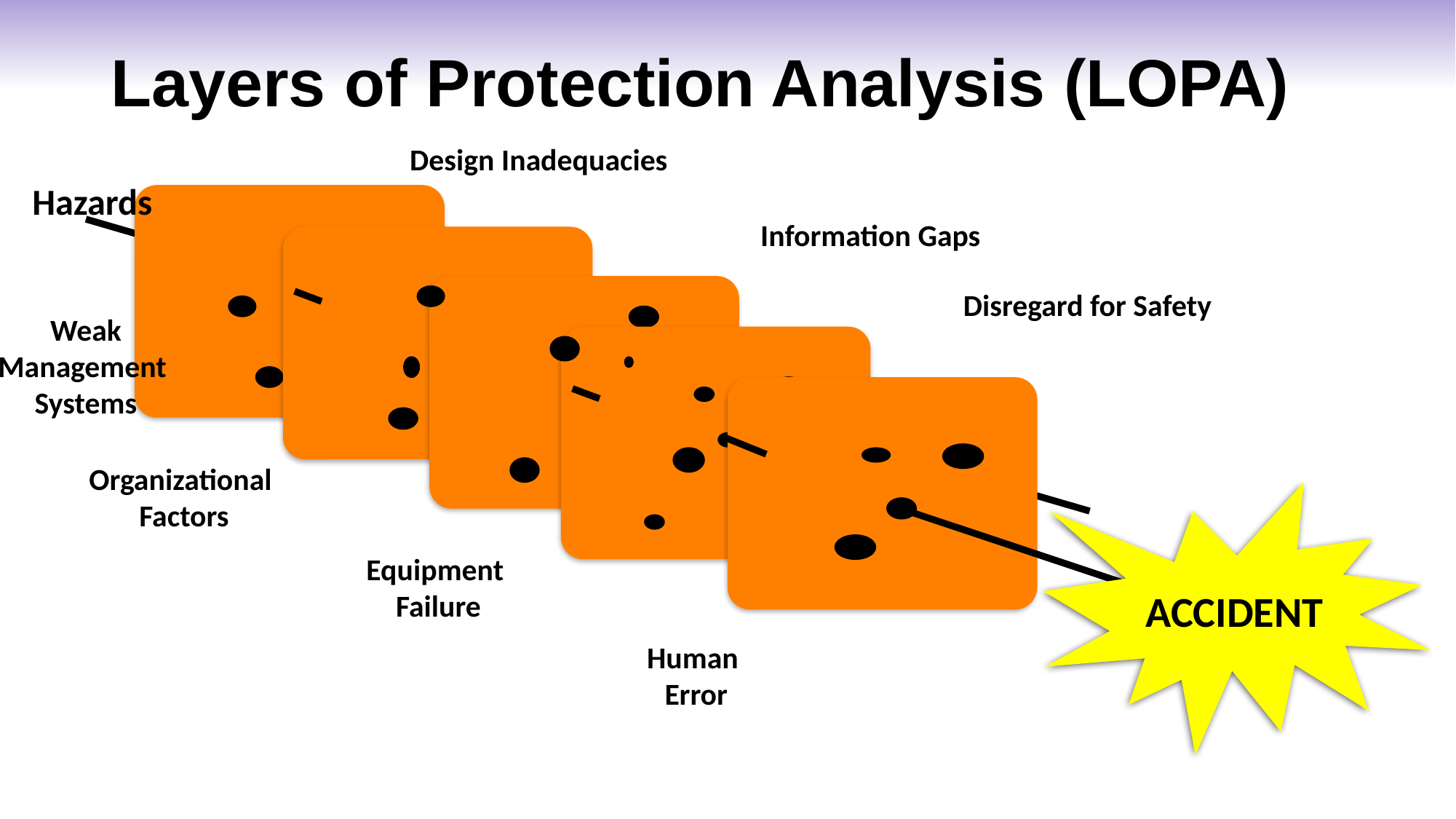

# Layers of Protection Analysis (LOPA)
Design Inadequacies
Hazards

Information Gaps

Disregard for Safety

Weak Management
Systems

Organizational
Factors
ACCIDENT

Equipment
 Failure
Human
Error